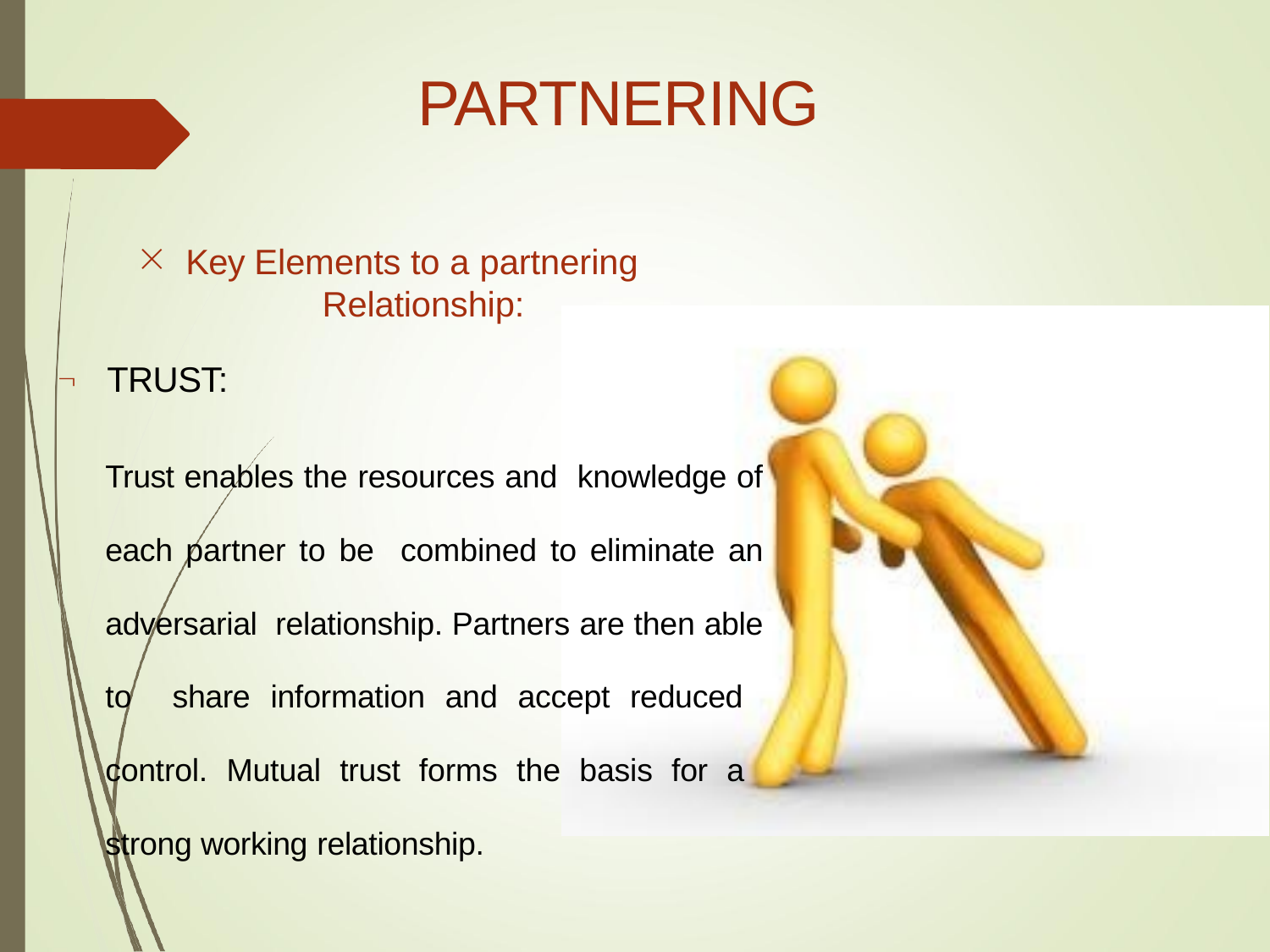

# PARTNERING
Key Elements to a partnering
Relationship:
¬	TRUST:
Trust enables the resources and  knowledge of each partner to be  combined to eliminate an adversarial  relationship. Partners are then able to  share information and accept reduced  control. Mutual trust forms the basis for a  strong working relationship.